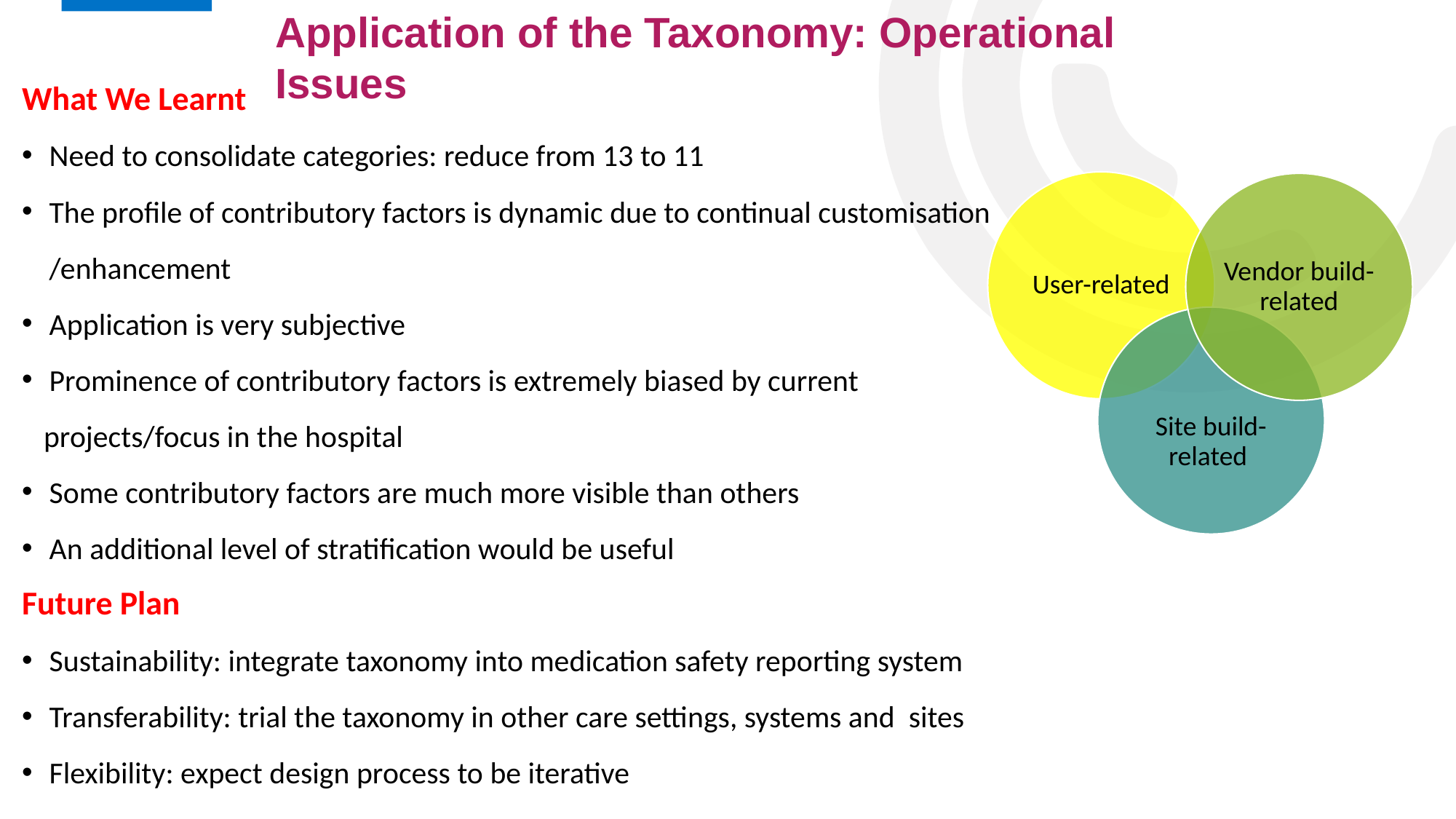

Application of the Taxonomy: Operational Issues
What We Learnt
Need to consolidate categories: reduce from 13 to 11
The profile of contributory factors is dynamic due to continual customisation /enhancement
Application is very subjective
Prominence of contributory factors is extremely biased by current
projects/focus in the hospital
Some contributory factors are much more visible than others
An additional level of stratification would be useful
Future Plan
Sustainability: integrate taxonomy into medication safety reporting system
Transferability: trial the taxonomy in other care settings, systems and  sites
Flexibility: expect design process to be iterative
User-related

Site build-related
Vendor build- related